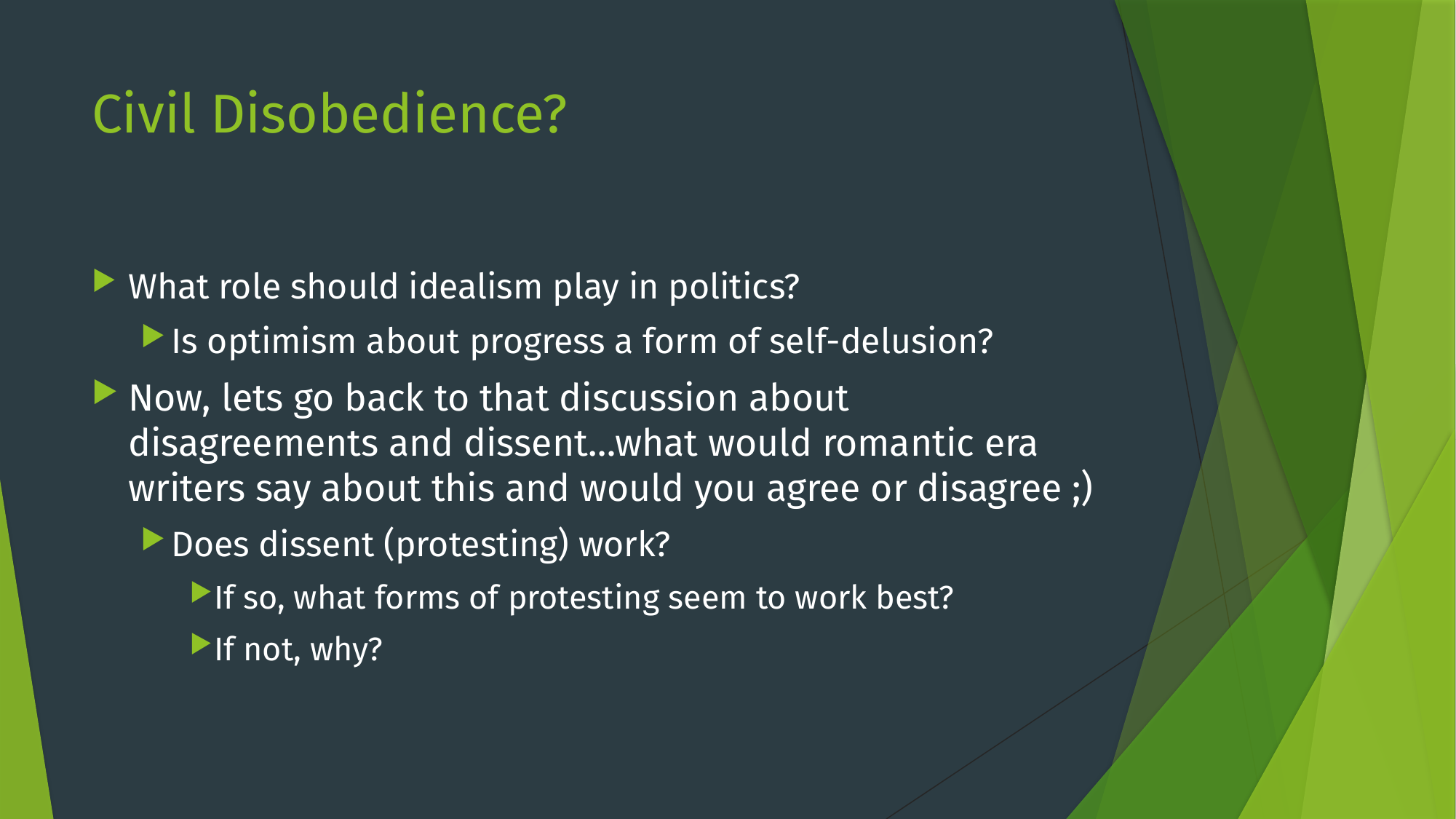

# Civil Disobedience?
What role should idealism play in politics?
Is optimism about progress a form of self-delusion?
Now, lets go back to that discussion about disagreements and dissent…what would romantic era writers say about this and would you agree or disagree ;)
Does dissent (protesting) work?
If so, what forms of protesting seem to work best?
If not, why?